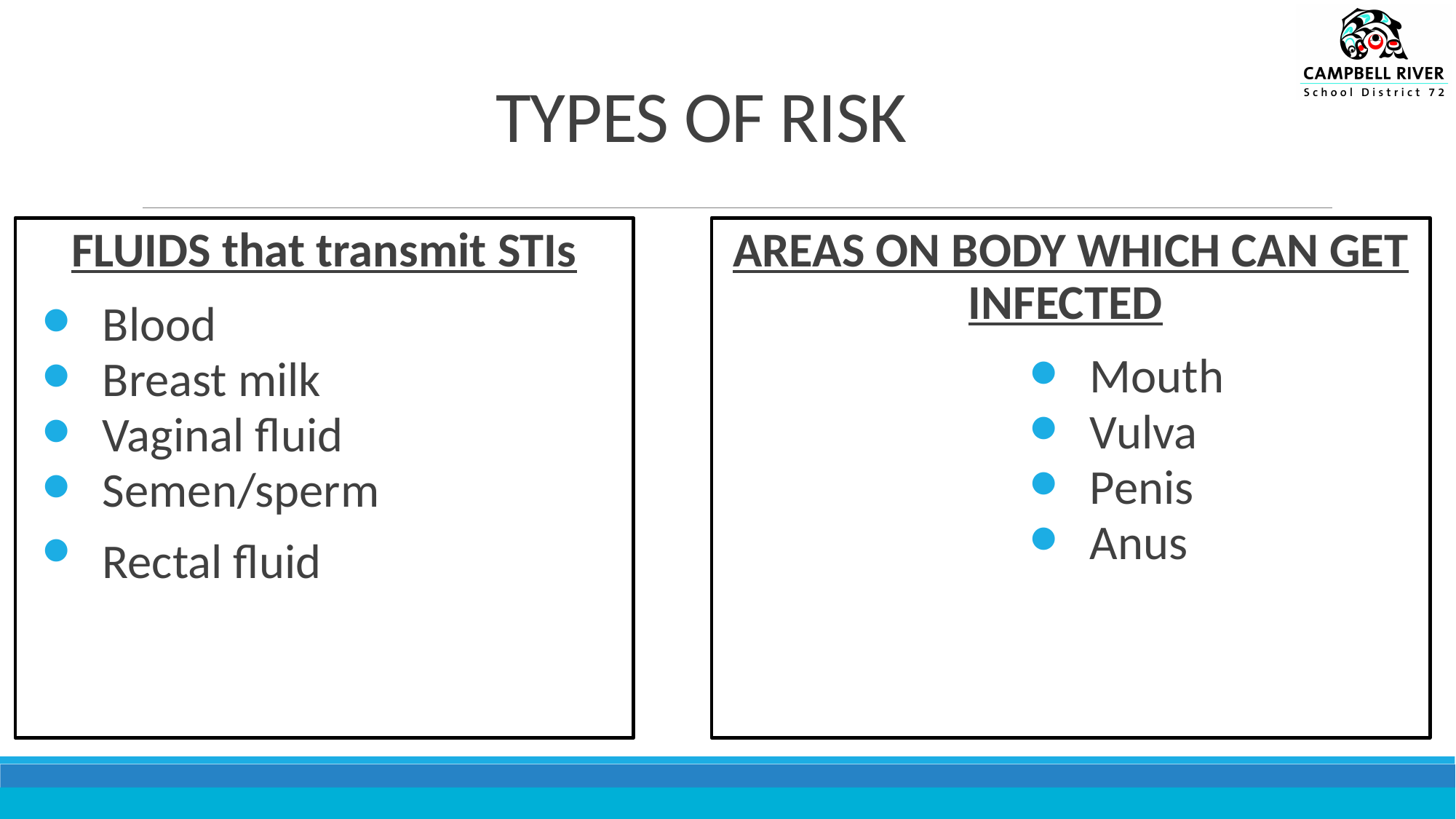

# TYPES OF RISK
FLUIDS that transmit STIs
Blood
Breast milk
Vaginal fluid
Semen/sperm
Rectal fluid
AREAS ON BODY WHICH CAN GET INFECTED
Mouth
Vulva
Penis
Anus